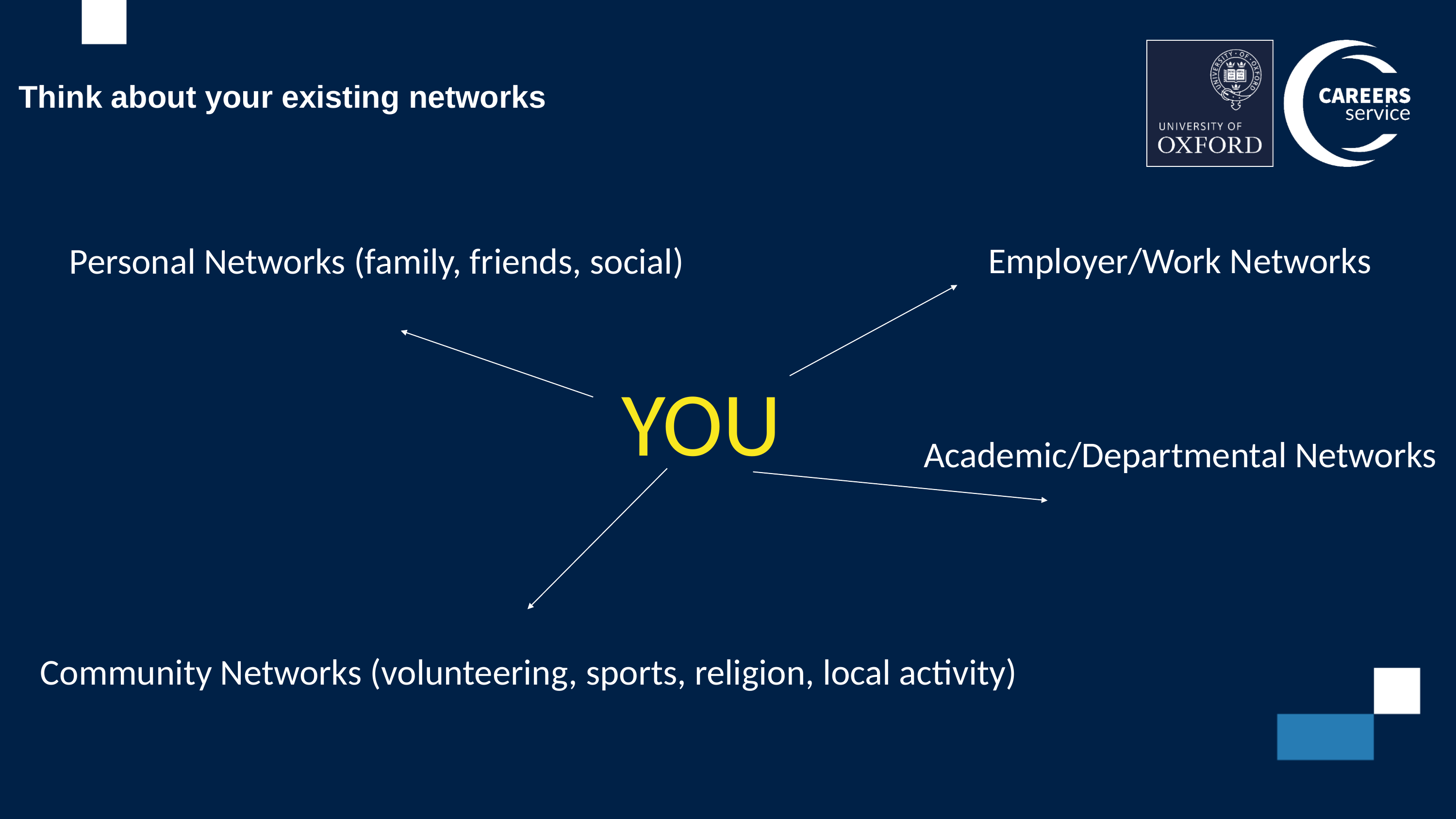

# Think about your existing networks
Employer/Work Networks
Personal Networks (family, friends, social)
YOU
Academic/Departmental Networks
Community Networks (volunteering, sports, religion, local activity)